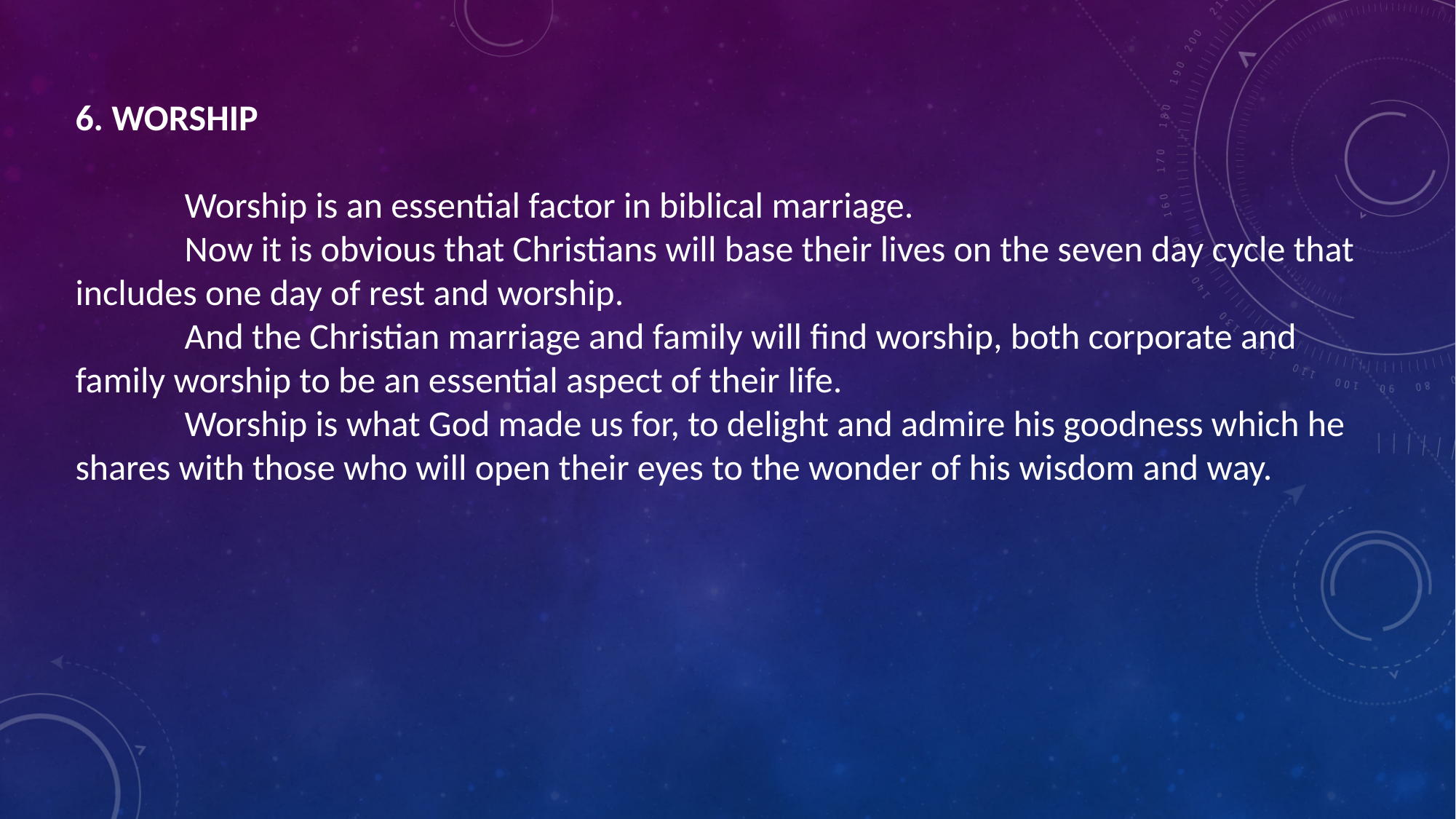

6. WORSHIP

	Worship is an essential factor in biblical marriage.
	Now it is obvious that Christians will base their lives on the seven day cycle that includes one day of rest and worship.
	And the Christian marriage and family will find worship, both corporate and family worship to be an essential aspect of their life.
	Worship is what God made us for, to delight and admire his goodness which he shares with those who will open their eyes to the wonder of his wisdom and way.